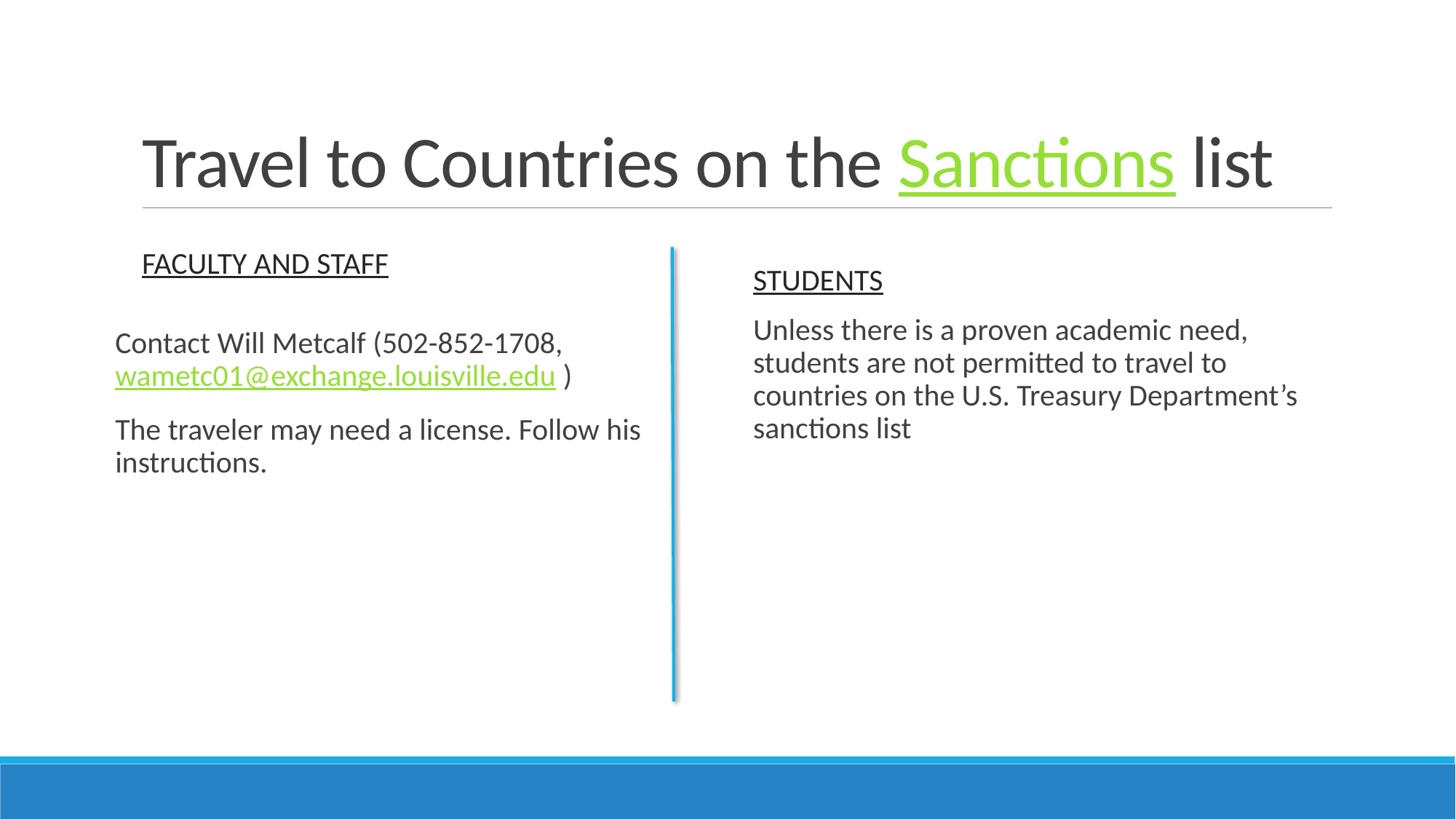

# Travel to Countries on the Sanctions list
Faculty and Staff
Students
Unless there is a proven academic need, students are not permitted to travel to countries on the U.S. Treasury Department’s sanctions list

Contact Will Metcalf (502-852-1708, wametc01@exchange.louisville.edu )
The traveler may need a license. Follow his instructions.